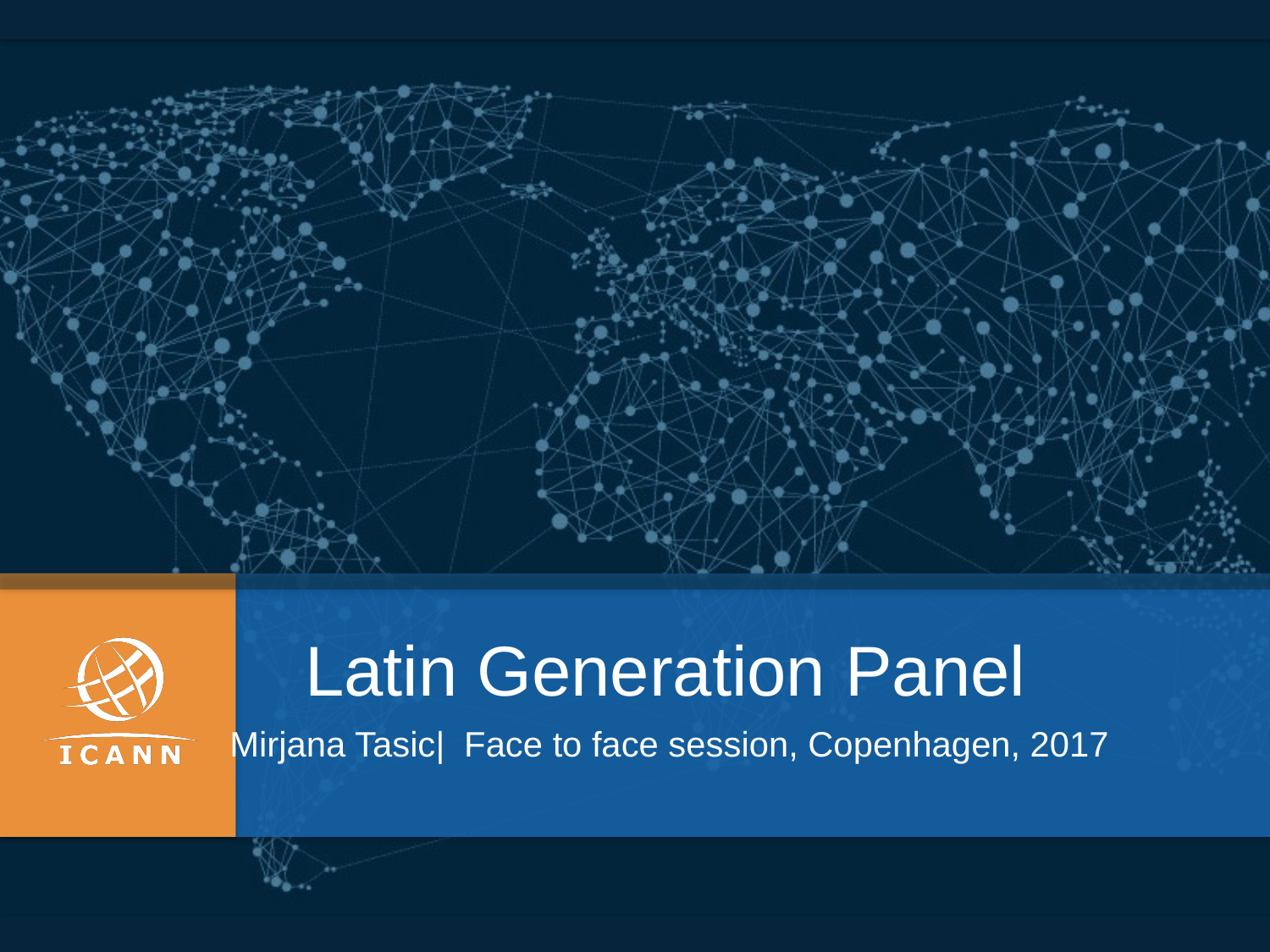

Latin Generation Panel
Mirjana Tasic|  Face to face session, Copenhagen, 2017